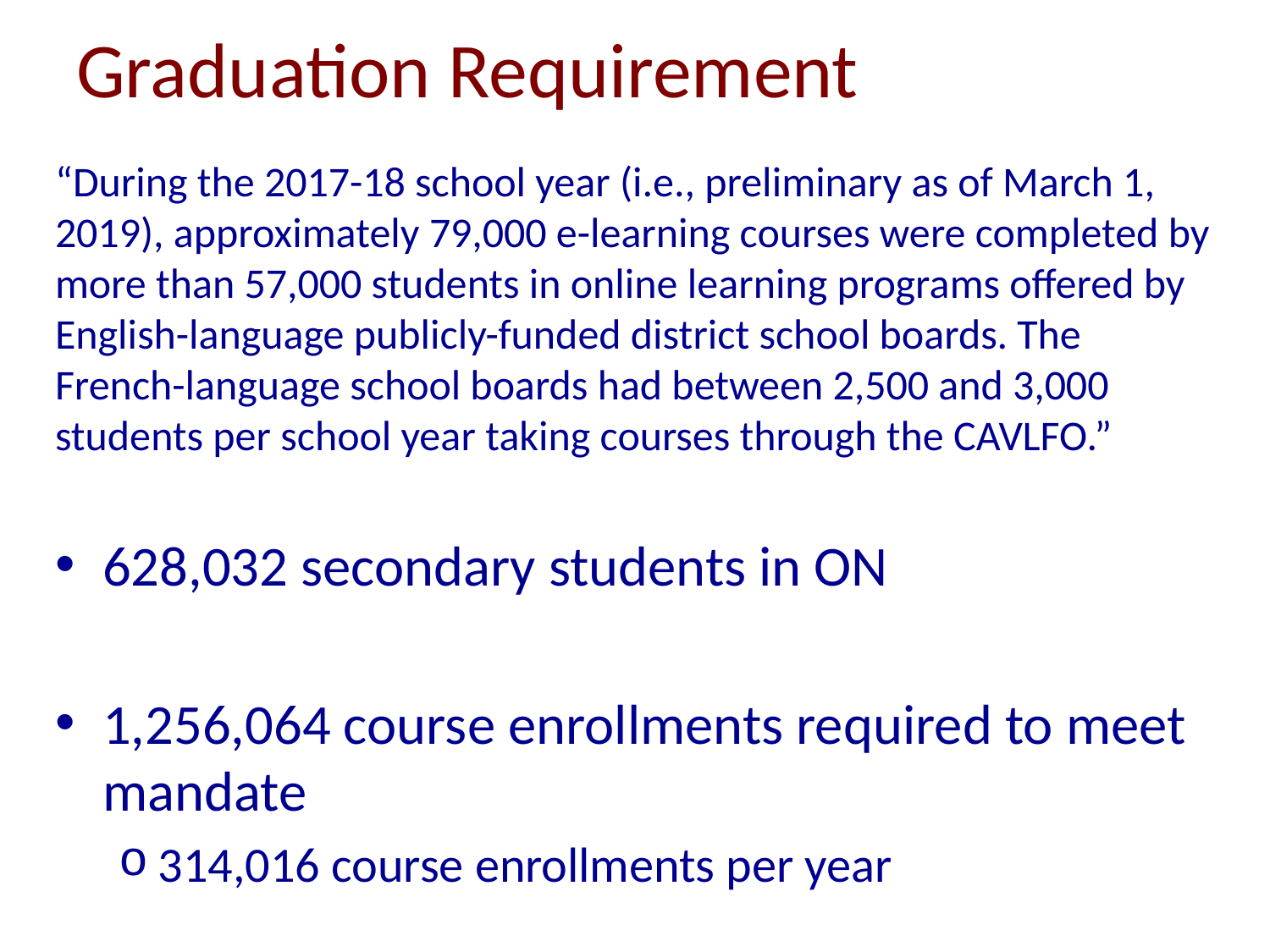

# Graduation Requirement
“During the 2017-18 school year (i.e., preliminary as of March 1, 2019), approximately 79,000 e-learning courses were completed by more than 57,000 students in online learning programs offered by English-language publicly-funded district school boards. The French-language school boards had between 2,500 and 3,000 students per school year taking courses through the CAVLFO.”

628,032 secondary students in ON

1,256,064 course enrollments required to meet mandate
314,016 course enrollments per year